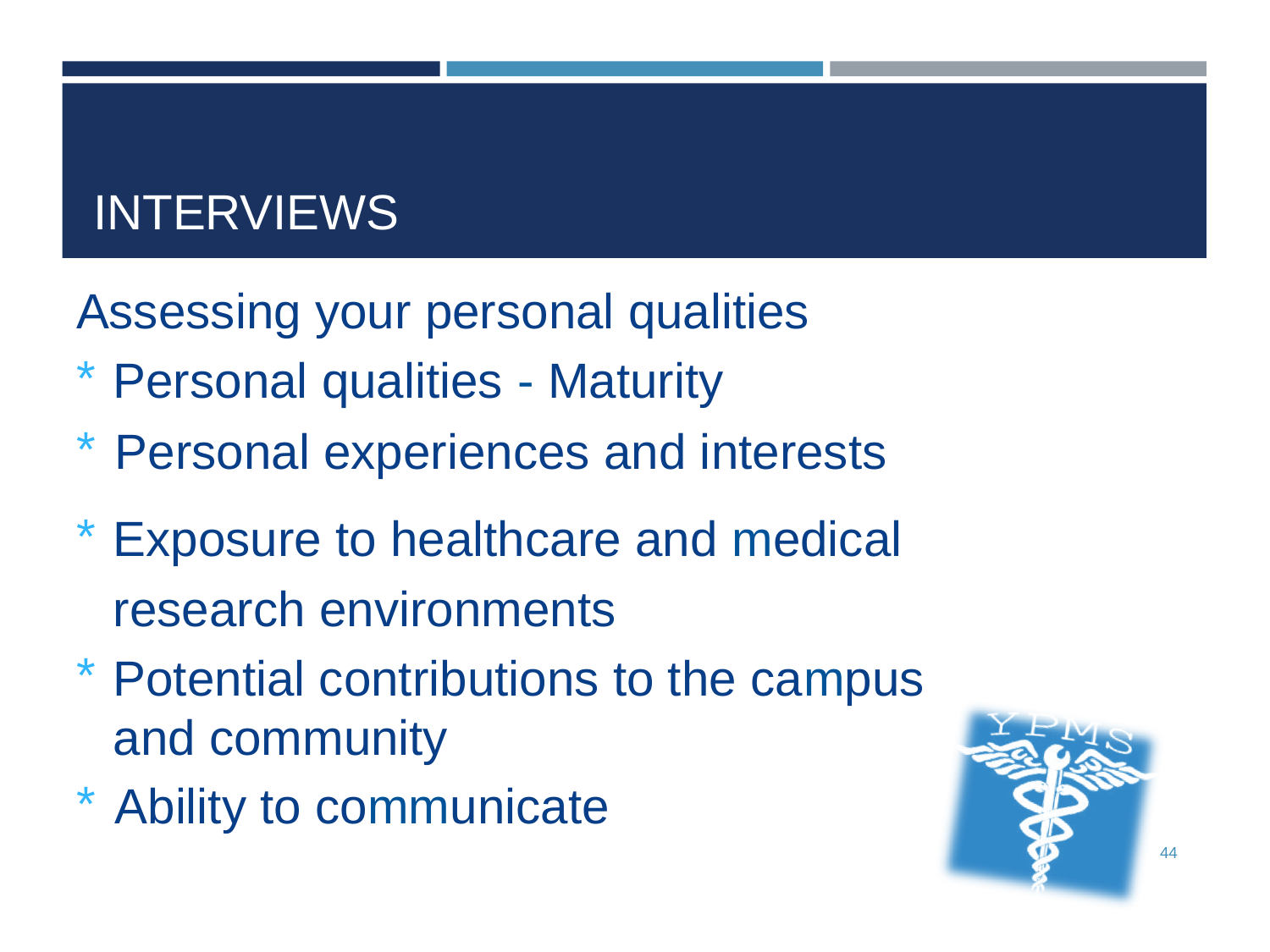

# INTERVIEWS
Assessing your personal qualities
Personal qualities ‐ Maturity
Personal experiences and interests
Exposure to healthcare and medical research environments
Potential contributions to the campus and community
Ability to communicate

44